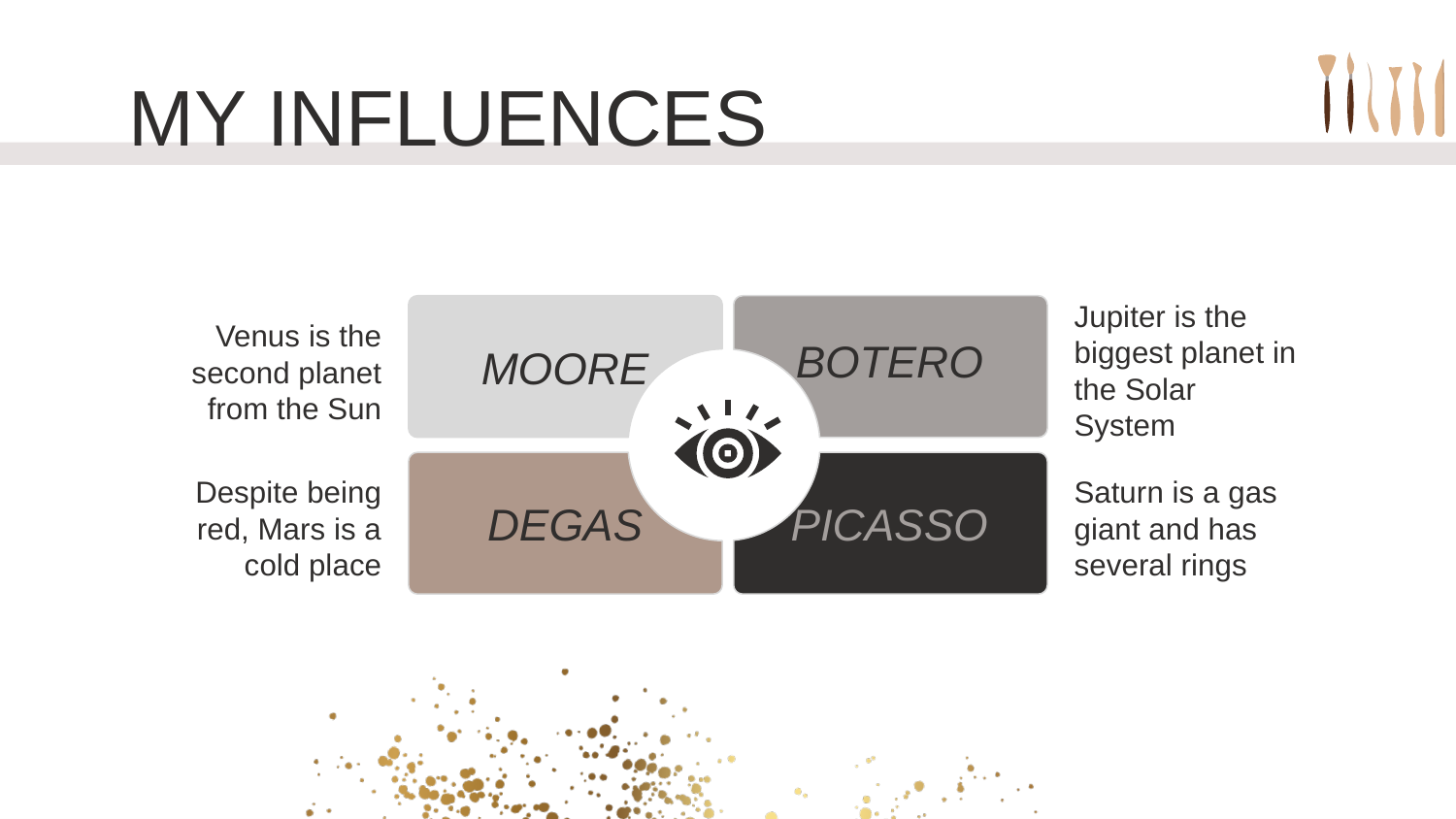

# MY INFLUENCES

Jupiter is the biggest planet in the Solar System
Venus is the second planet from the Sun
BOTERO
MOORE

Saturn is a gas giant and has several rings
Despite being red, Mars is a cold place
DEGAS
PICASSO